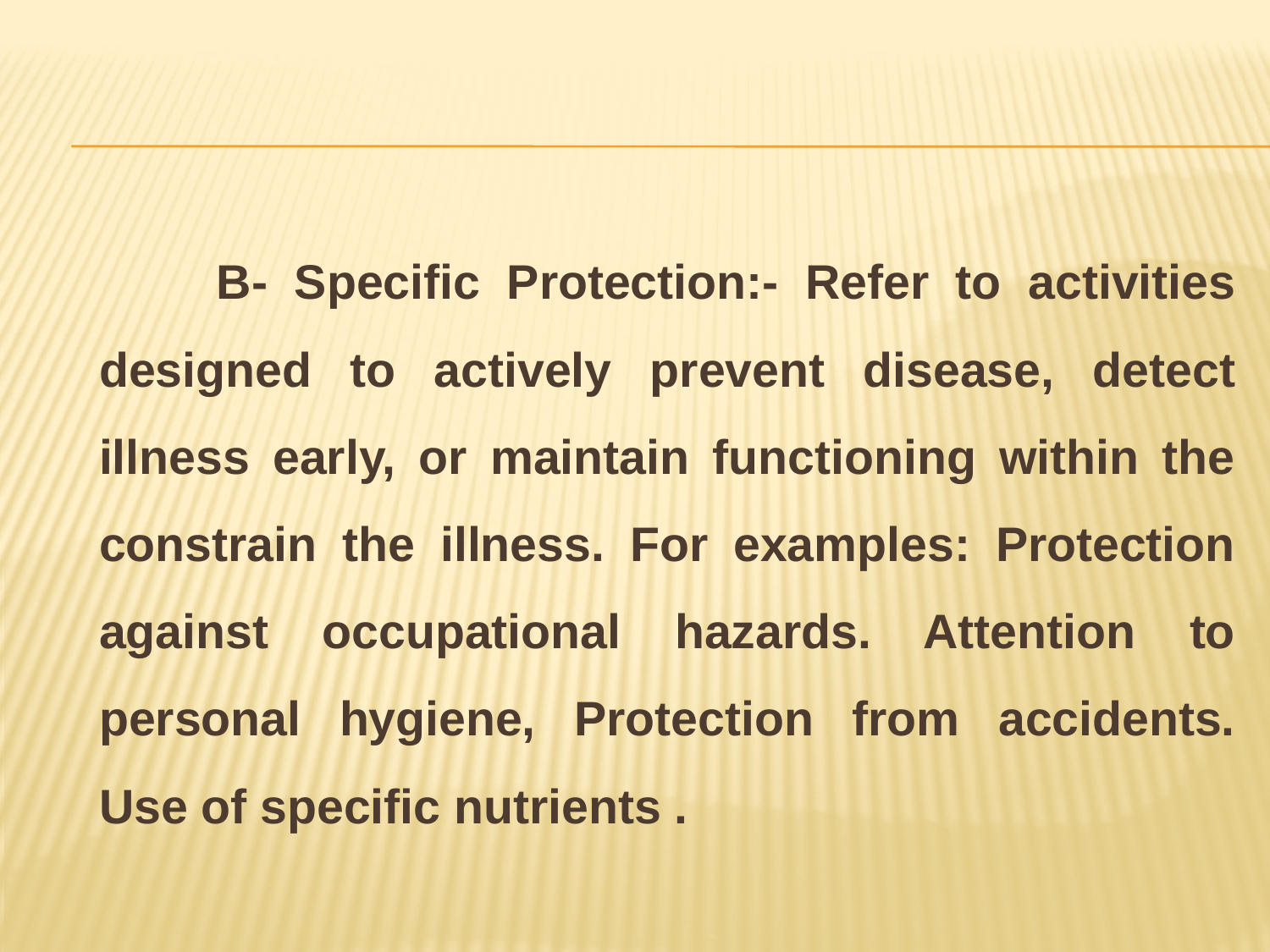

B- Specific Protection:- Refer to activities designed to actively prevent disease, detect illness early, or maintain functioning within the constrain the illness. For examples: Protection against occupational hazards. Attention to personal hygiene, Protection from accidents. Use of specific nutrients .